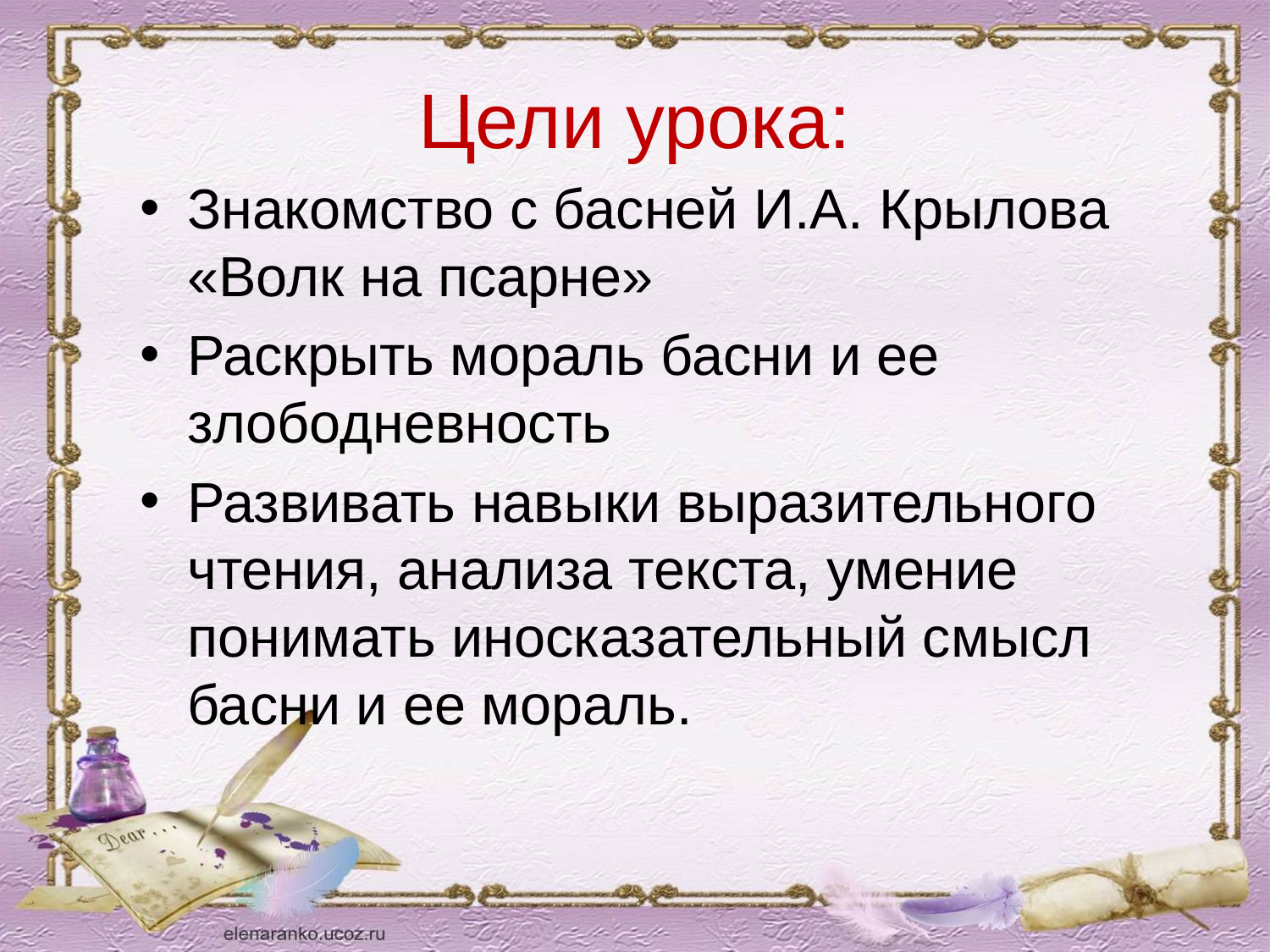

# Цели урока:
Знакомство с басней И.А. Крылова «Волк на псарне»
Раскрыть мораль басни и ее злободневность
Развивать навыки выразительного чтения, анализа текста, умение понимать иносказательный смысл басни и ее мораль.